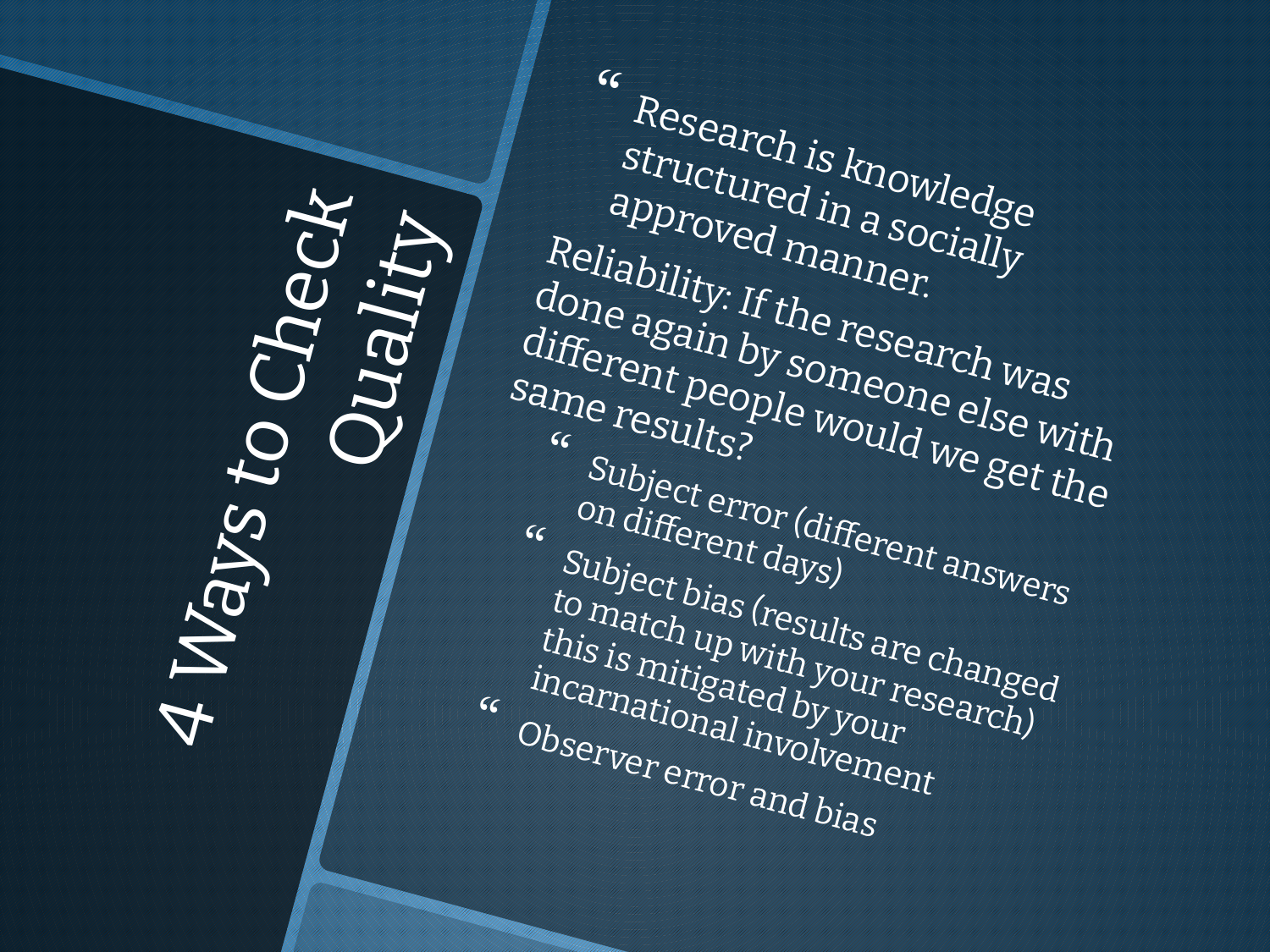

Research is knowledge structured in a socially approved manner.
Reliability: If the research was done again by someone else with different people would we get the same results?
Subject error (different answers on different days)
Subject bias (results are changed to match up with your research)  this is mitigated by your incarnational involvement
Observer error and bias

# 4 Ways to Check Quality